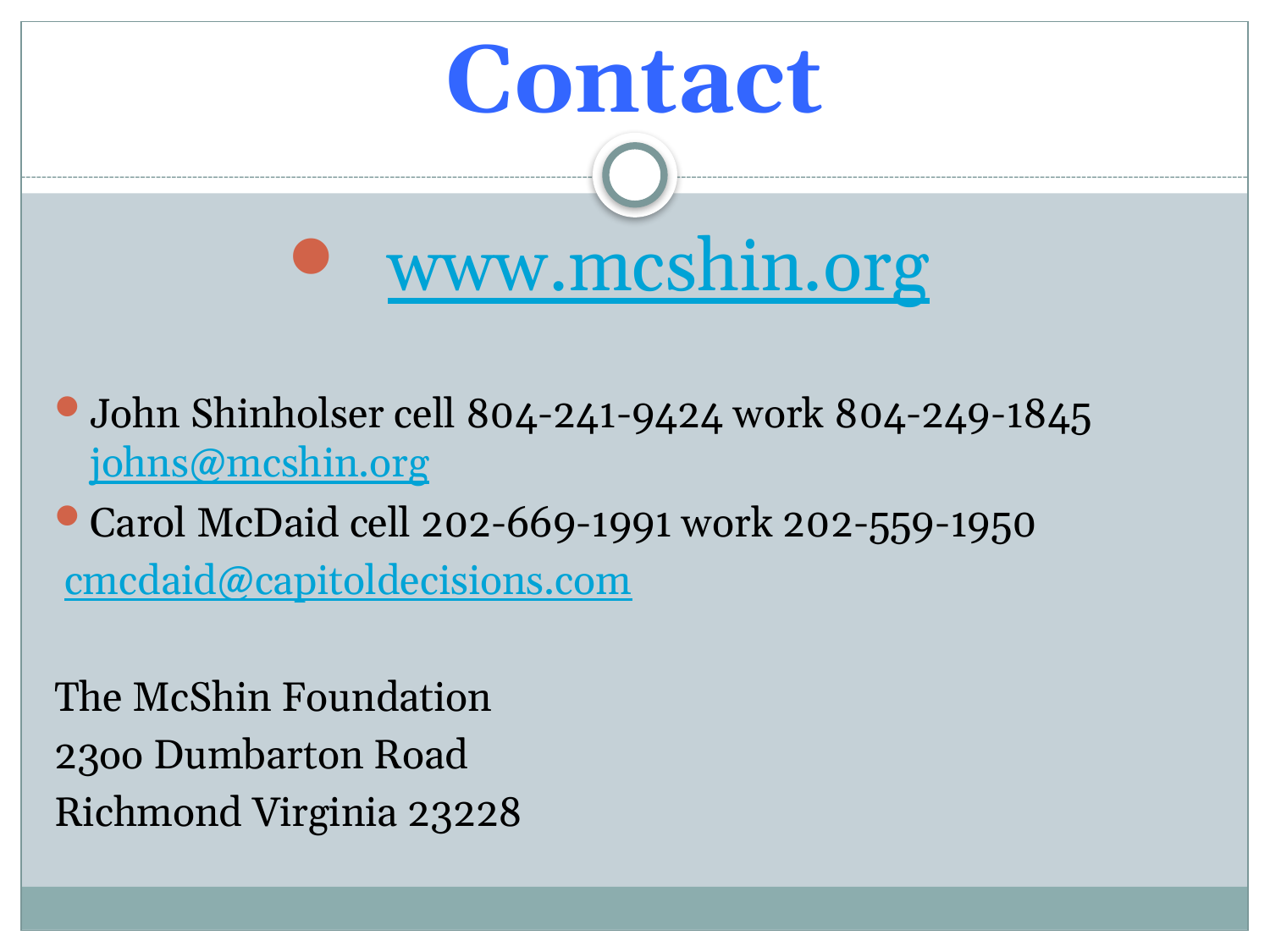

# Contact
www.mcshin.org

John Shinholser cell 804-241-9424 work 804-249-1845 johns@mcshin.org
Carol McDaid cell 202-669-1991 work 202-559-1950
 cmcdaid@capitoldecisions.com

The McShin Foundation
23oo Dumbarton Road
Richmond Virginia 23228